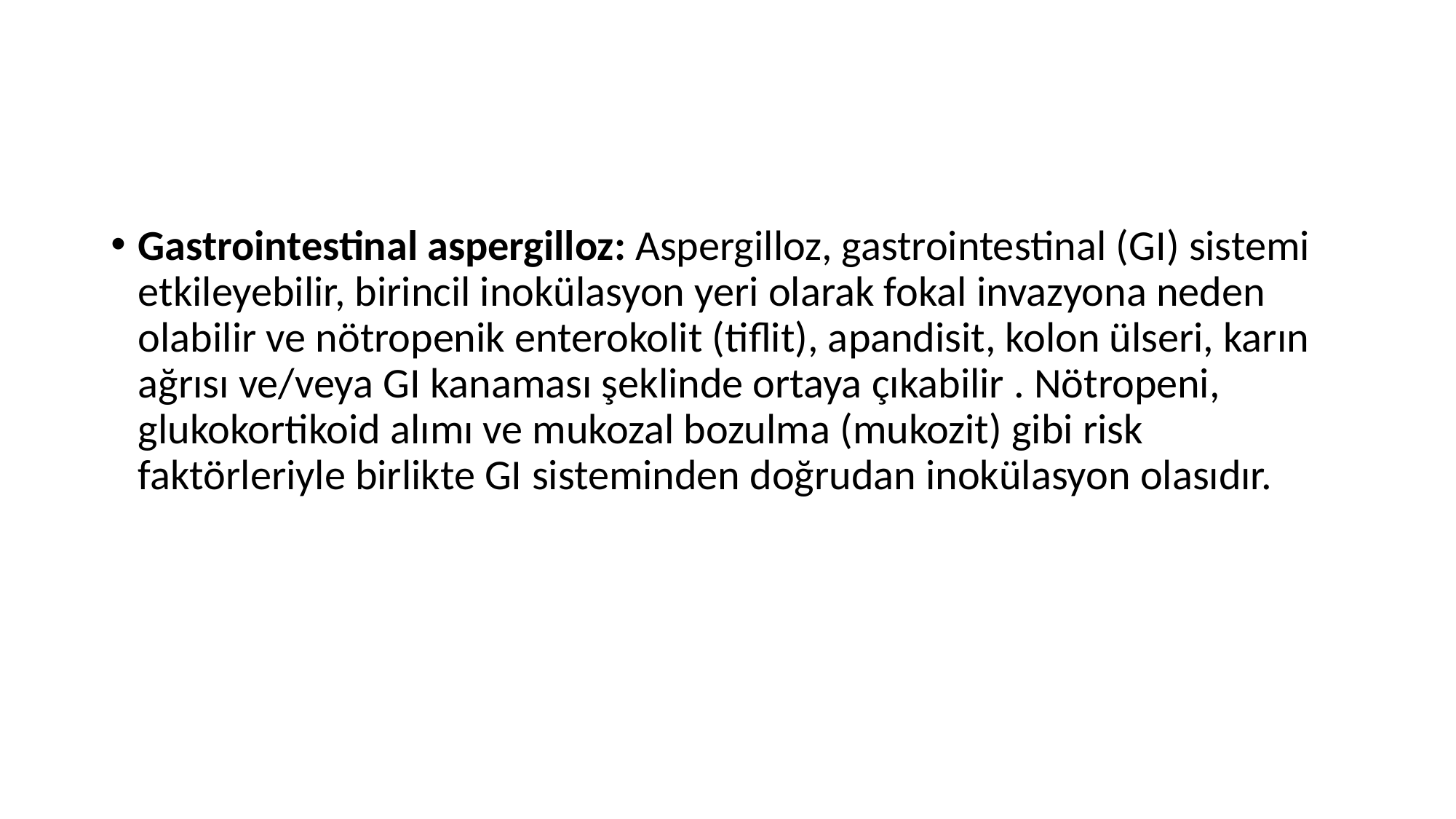

#
Gastrointestinal aspergilloz: Aspergilloz, gastrointestinal (GI) sistemi etkileyebilir, birincil inokülasyon yeri olarak fokal invazyona neden olabilir ve nötropenik enterokolit (tiflit), apandisit, kolon ülseri, karın ağrısı ve/veya GI kanaması şeklinde ortaya çıkabilir . Nötropeni, glukokortikoid alımı ve mukozal bozulma (mukozit) gibi risk faktörleriyle birlikte GI sisteminden doğrudan inokülasyon olasıdır.